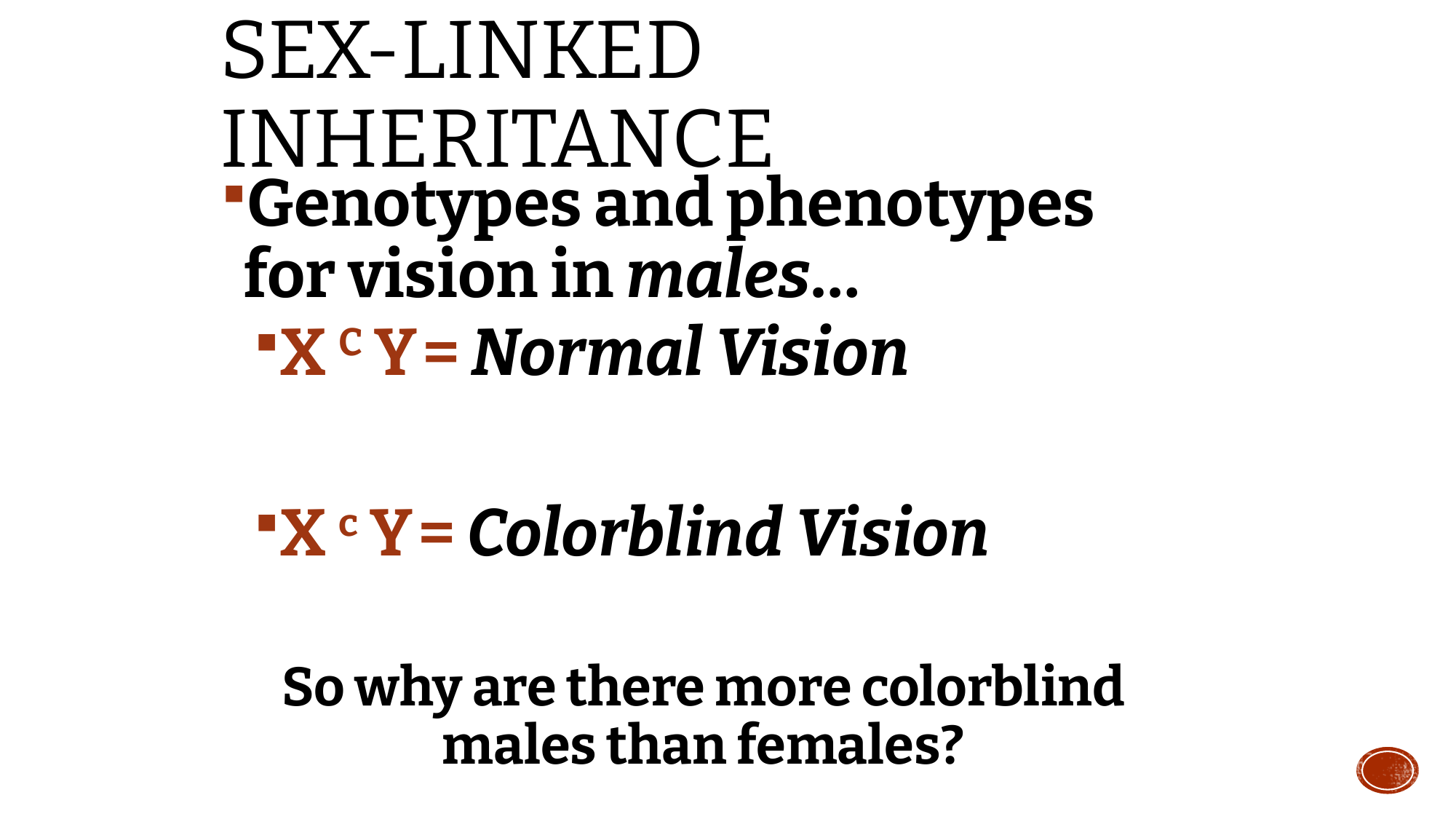

# Sex-linked inheritance
Genotypes and phenotypes for vision in males…
X C Y = Normal Vision
X c Y = Colorblind Vision

So why are there more colorblind males than females?